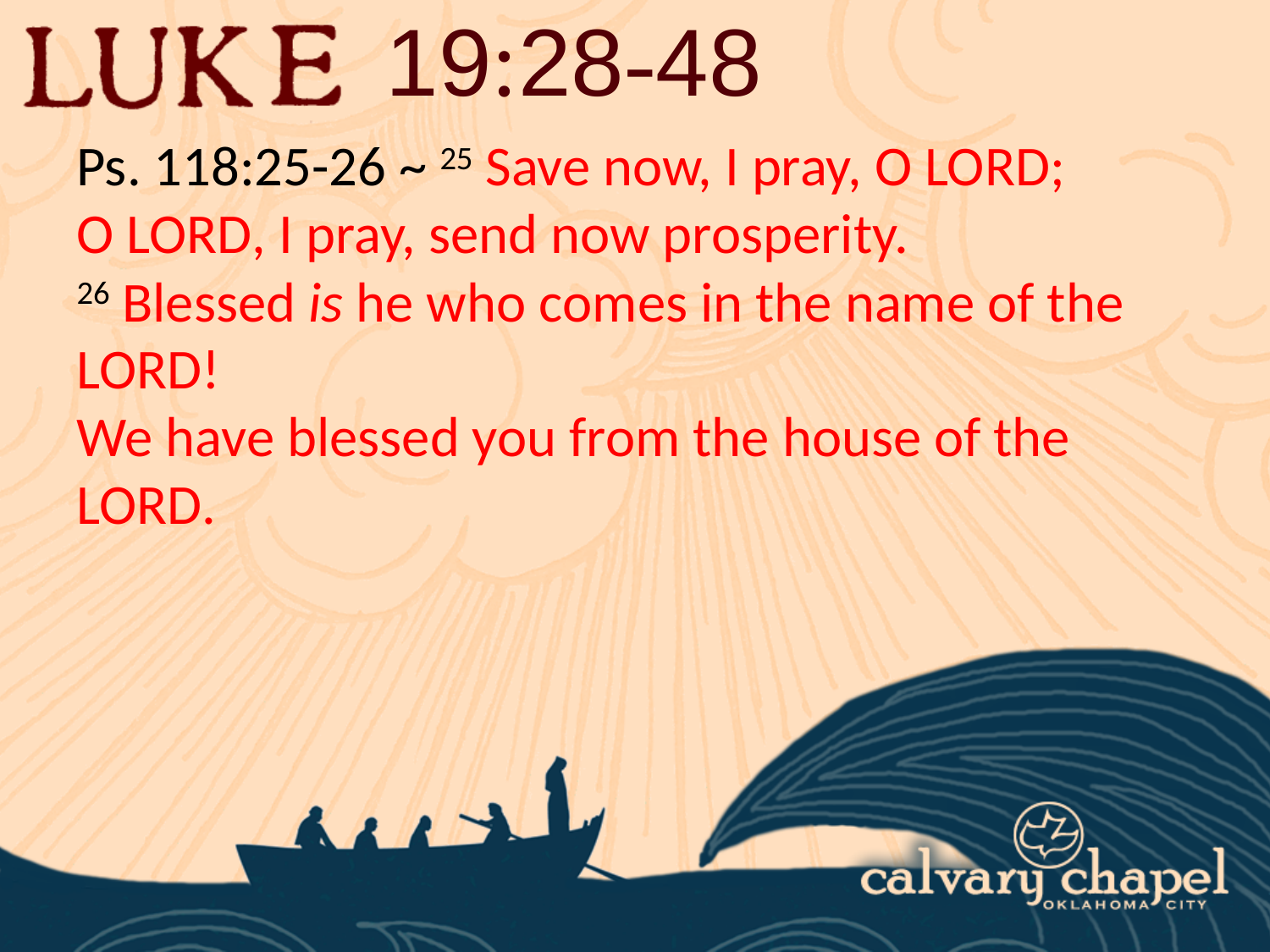

19:28-48
Ps. 118:25-26 ~ 25 Save now, I pray, O Lord;
O Lord, I pray, send now prosperity.
26 Blessed is he who comes in the name of the Lord!
We have blessed you from the house of the Lord.